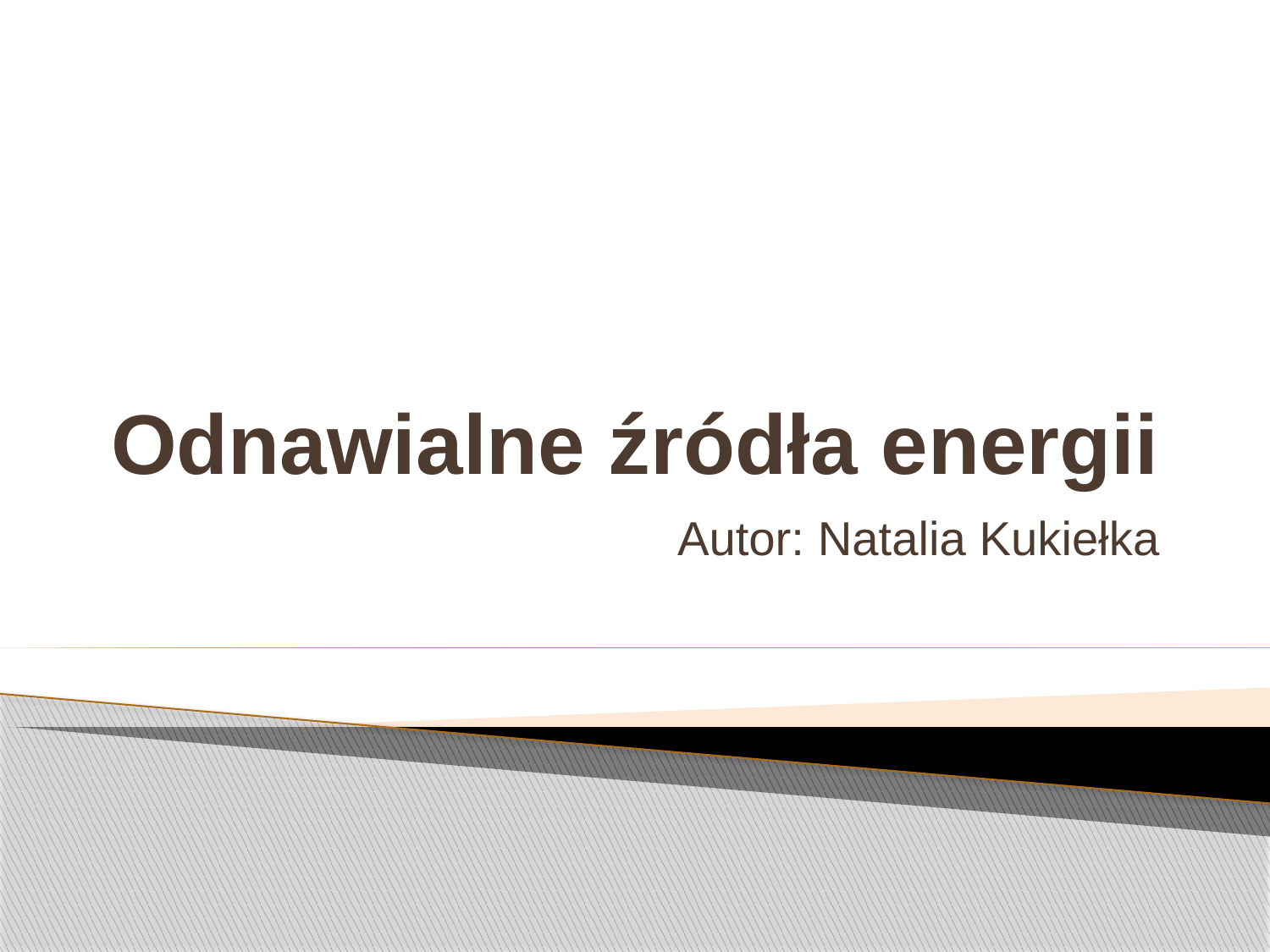

# Odnawialne źródła energii
Autor: Natalia Kukiełka